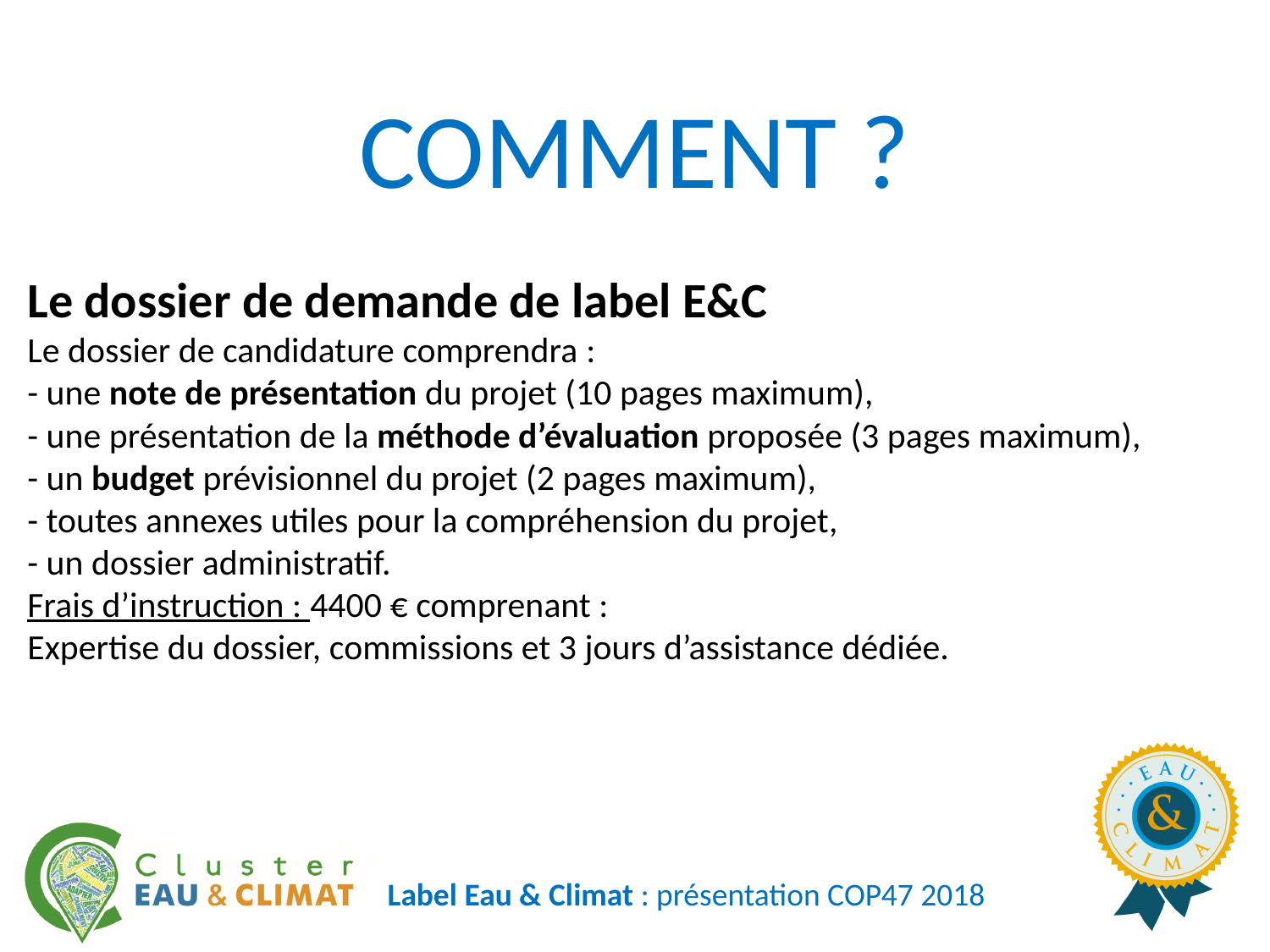

COMMENT ?

Le dossier de demande de label E&C
Le dossier de candidature comprendra :
- une note de présentation du projet (10 pages maximum),
- une présentation de la méthode d’évaluation proposée (3 pages maximum),
- un budget prévisionnel du projet (2 pages maximum),
- toutes annexes utiles pour la compréhension du projet,
- un dossier administratif.
Frais d’instruction : 4400 € comprenant :
Expertise du dossier, commissions et 3 jours d’assistance dédiée.